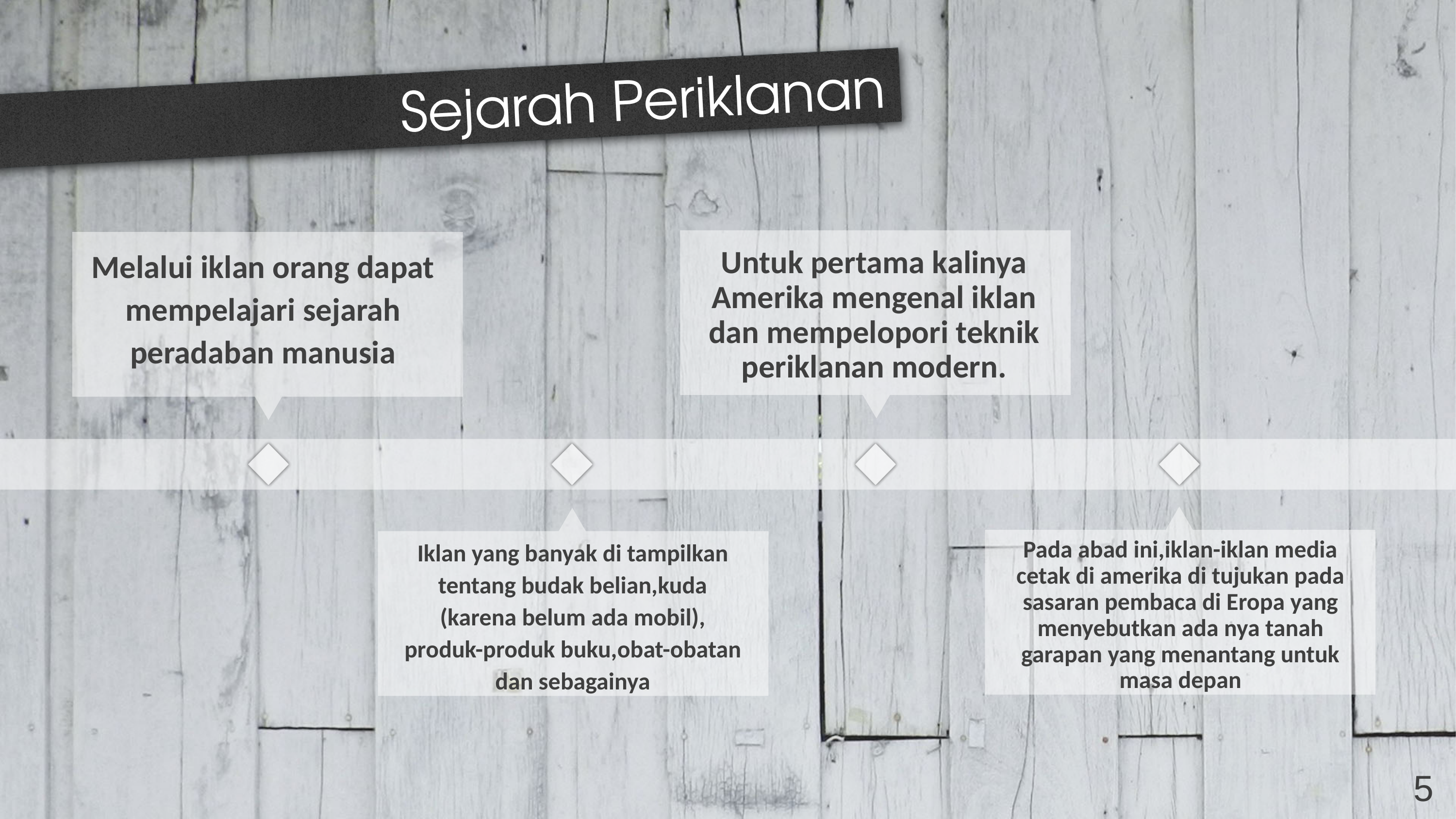

# Sejarah Periklanan
Melalui iklan orang dapat mempelajari sejarah peradaban manusia
Untuk pertama kalinya Amerika mengenal iklan dan mempelopori teknik periklanan modern.
Iklan yang banyak di tampilkan tentang budak belian,kuda (karena belum ada mobil), produk-produk buku,obat-obatan dan sebagainya
Pada abad ini,iklan-iklan media cetak di amerika di tujukan pada sasaran pembaca di Eropa yang menyebutkan ada nya tanah garapan yang menantang untuk masa depan
5